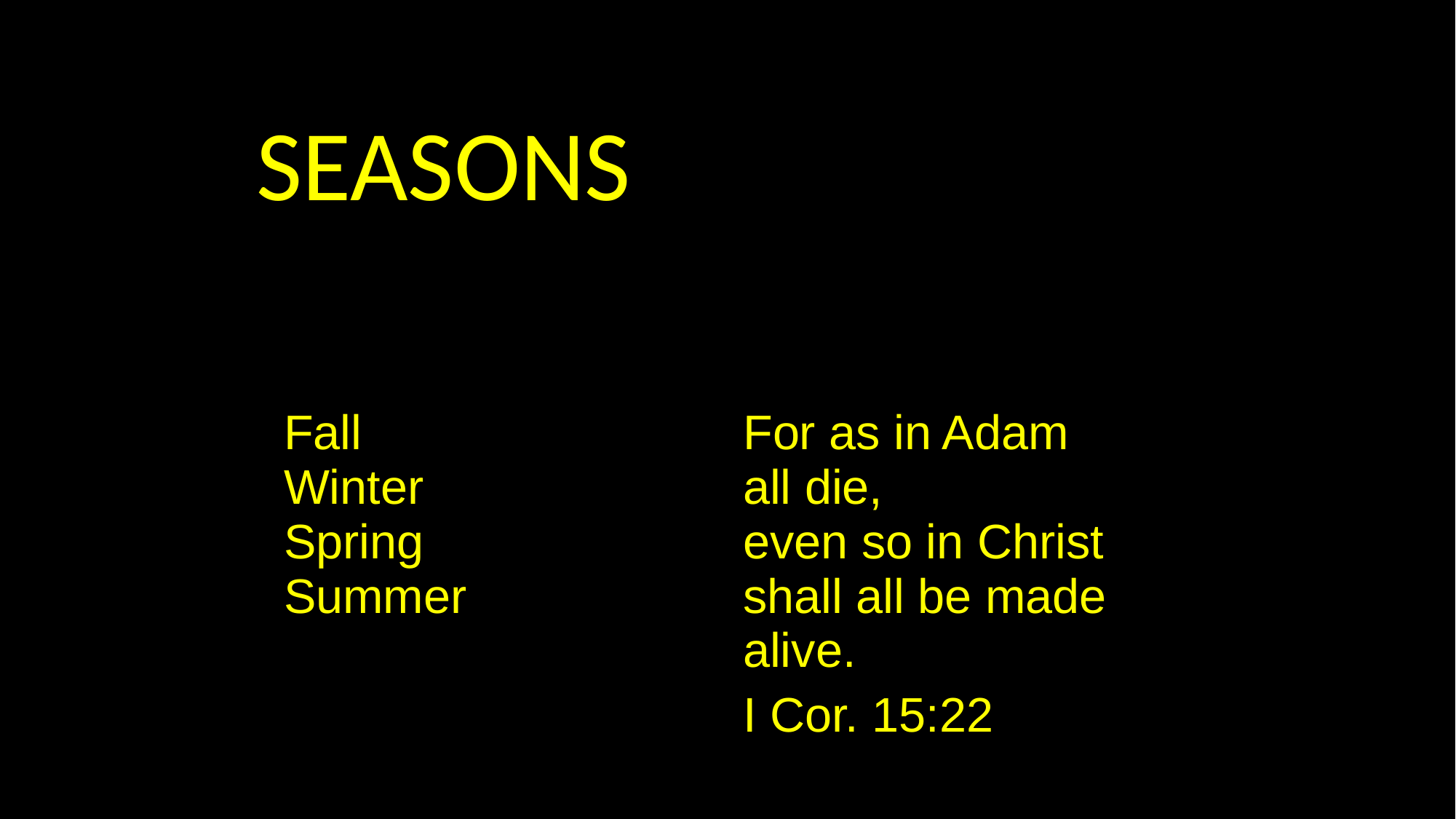

# SEASONS

| Fall Winter Spring Summer |  | For as in Adam all die, even so in Christ shall all be made alive. I Cor. 15:22 |
| --- | --- | --- |